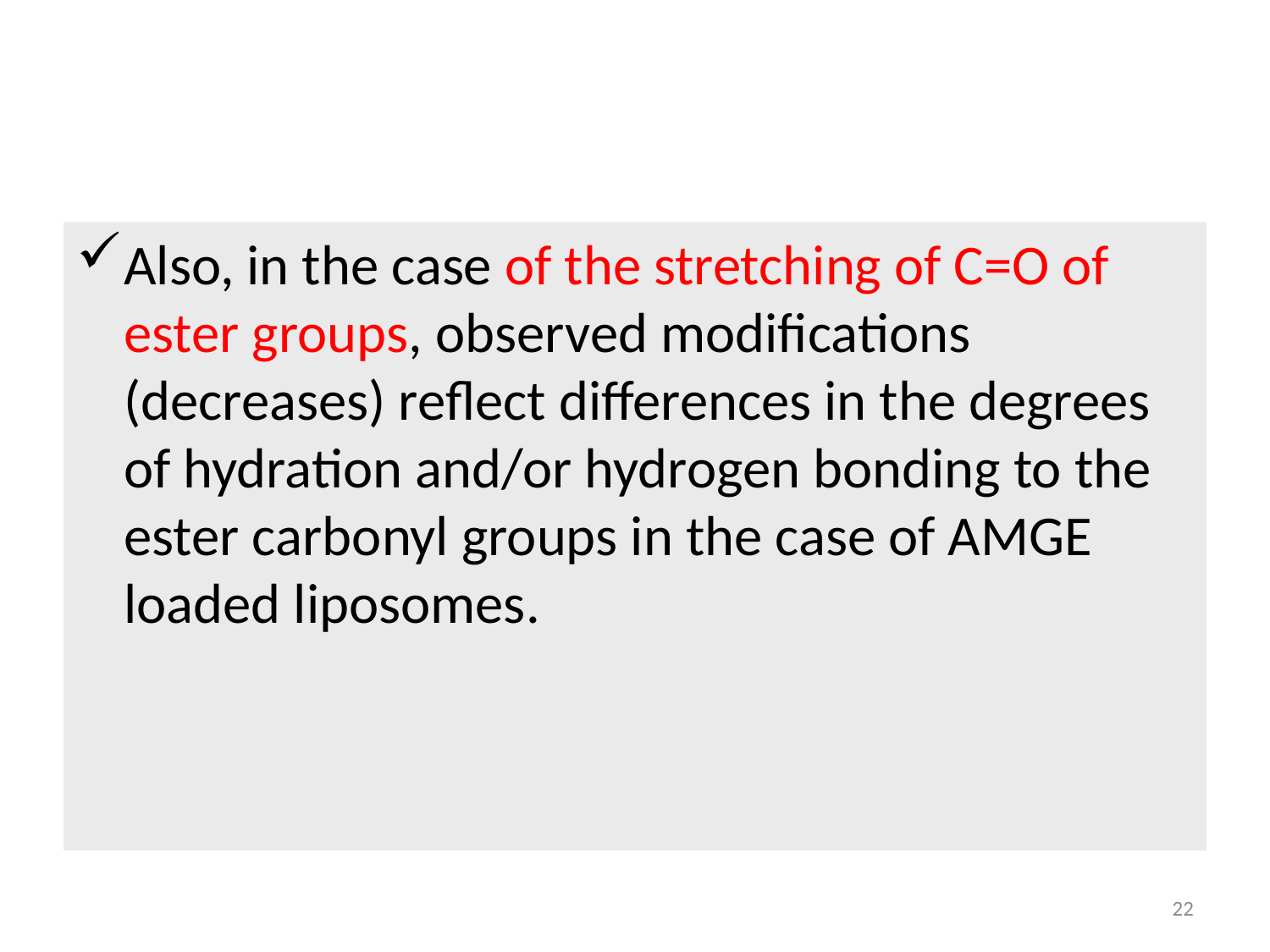

Also, in the case of the stretching of C=O of ester groups, observed modifications (decreases) reflect differences in the degrees of hydration and/or hydrogen bonding to the ester carbonyl groups in the case of AMGE loaded liposomes.
22